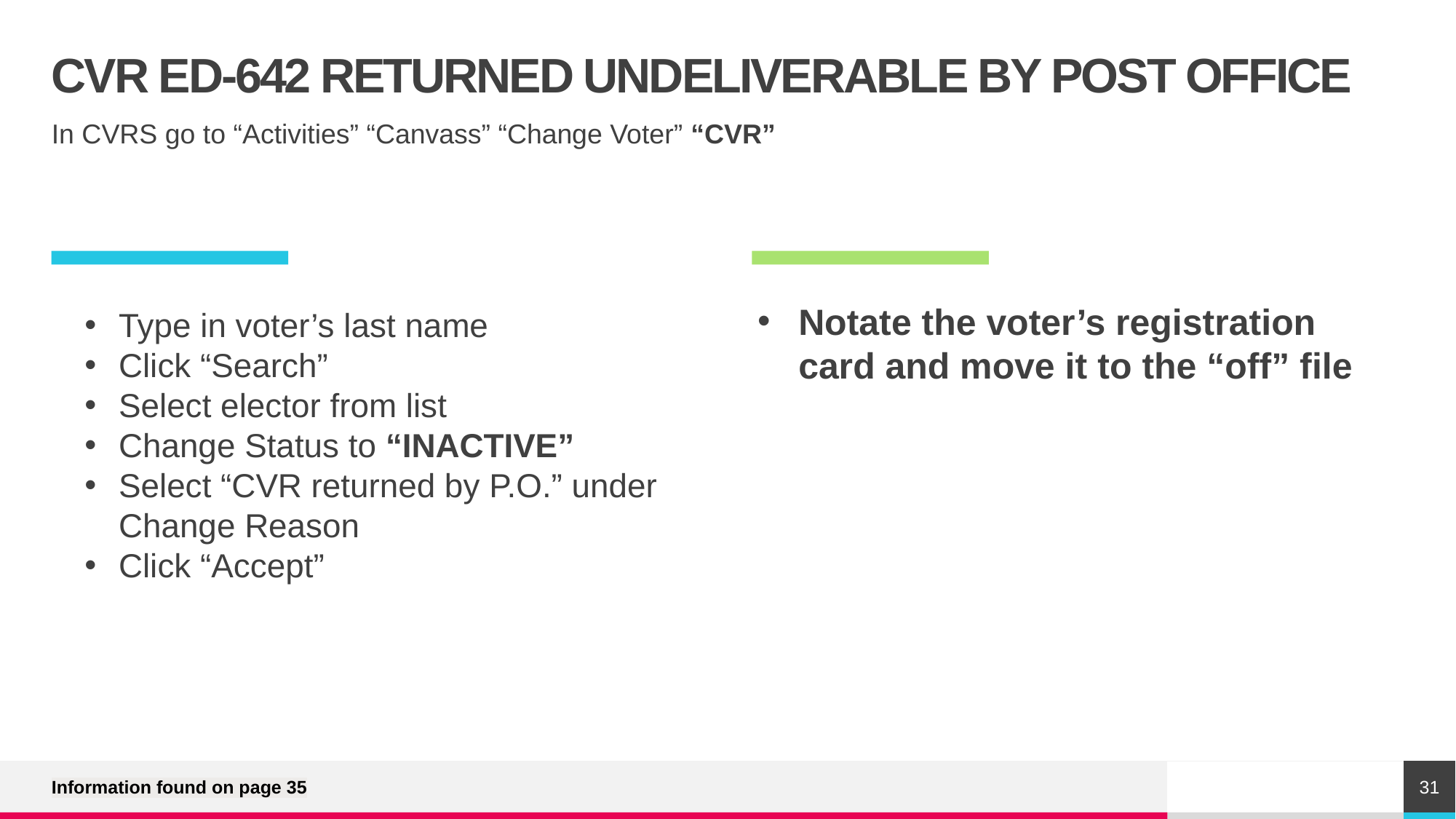

# CVR ED-642 RETURNED UNDELIVERABLE BY POST OFFICE
In CVRS go to “Activities” “Canvass” “Change Voter” “CVR” ​

Type in voter’s last name
Click “Search”
Select elector from list
Change Status to “INACTIVE”
Select “CVR returned by P.O.” under Change Reason
Click “Accept”

Notate the voter’s registration card and move it to the “off” file

31
Information found on page 35